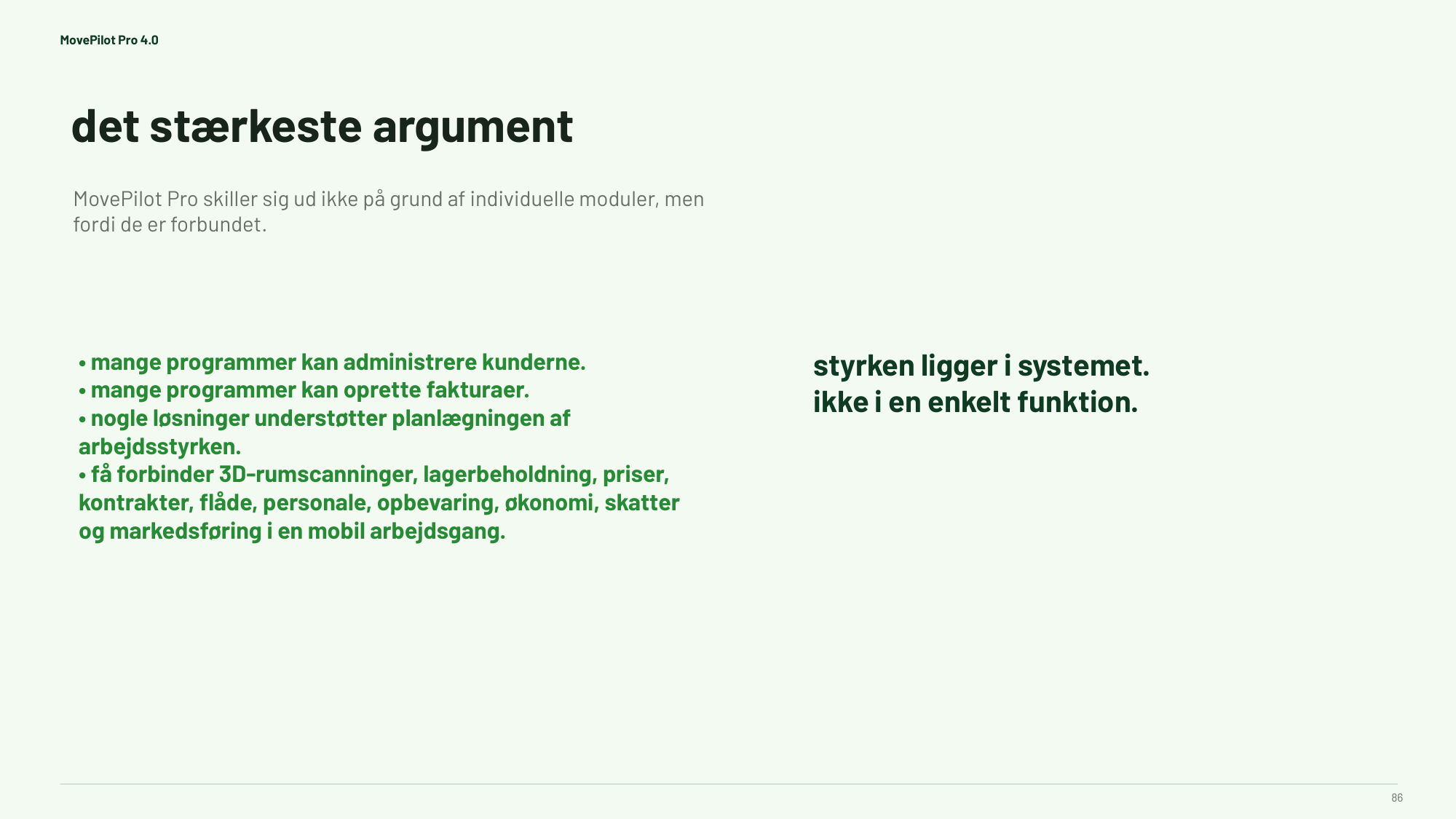

MovePilot Pro 4.0
det stærkeste argument
styrken ligger i systemet.
ikke i en enkelt funktion.
MovePilot Pro skiller sig ud ikke på grund af individuelle moduler, men fordi de er forbundet.
• mange programmer kan administrere kunderne.
• mange programmer kan oprette fakturaer.
• nogle løsninger understøtter planlægningen af arbejdsstyrken.
• få forbinder 3D-rumscanninger, lagerbeholdning, priser, kontrakter, flåde, personale, opbevaring, økonomi, skatter og markedsføring i en mobil arbejdsgang.

86